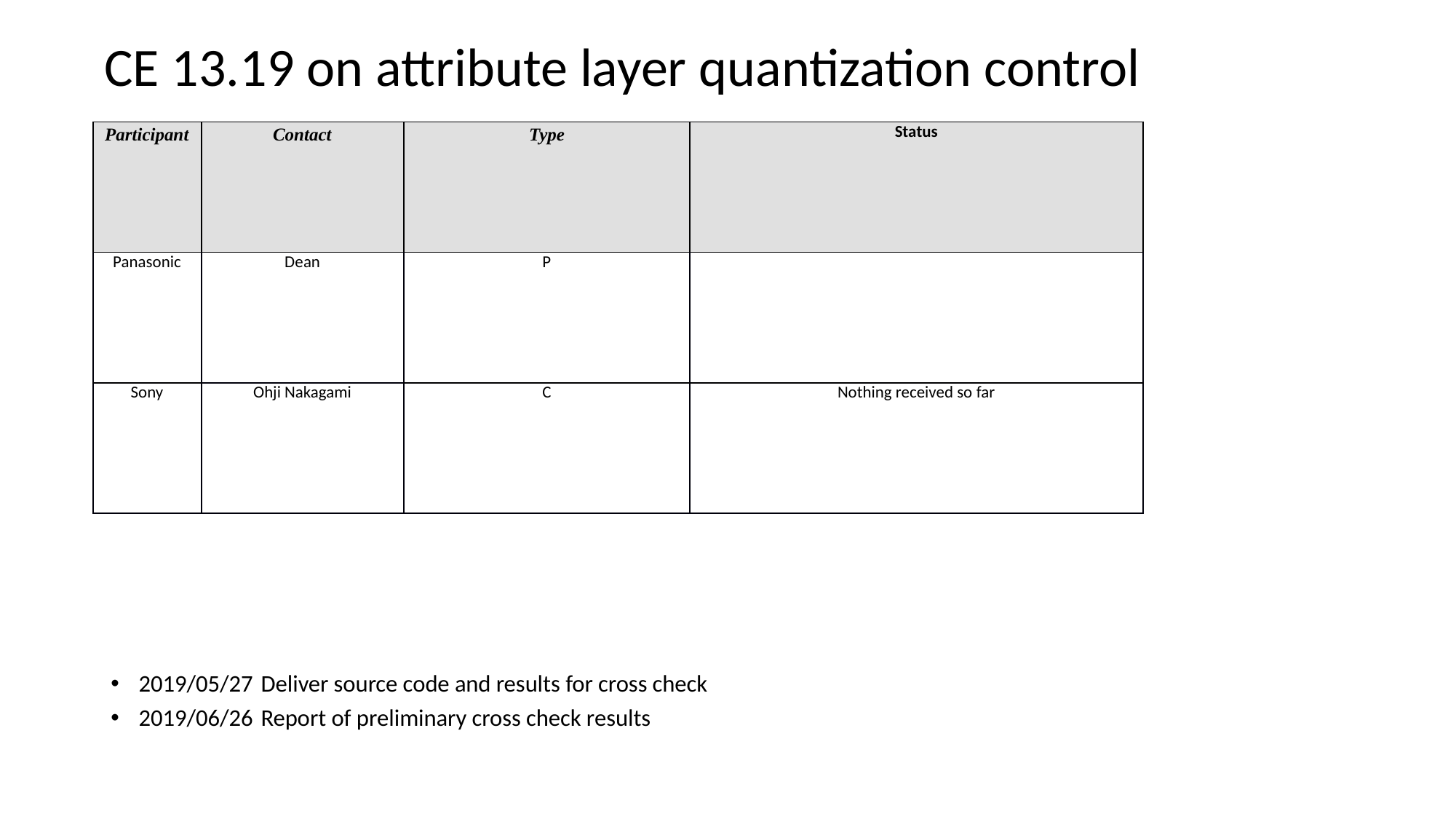

# CE 13.19 on attribute layer quantization control
| Participant | Contact | Type | Status |
| --- | --- | --- | --- |
| Panasonic | Dean | P |  |
| Sony | Ohji Nakagami | C | Nothing received so far |
2019/05/27	Deliver source code and results for cross check
2019/06/26	Report of preliminary cross check results